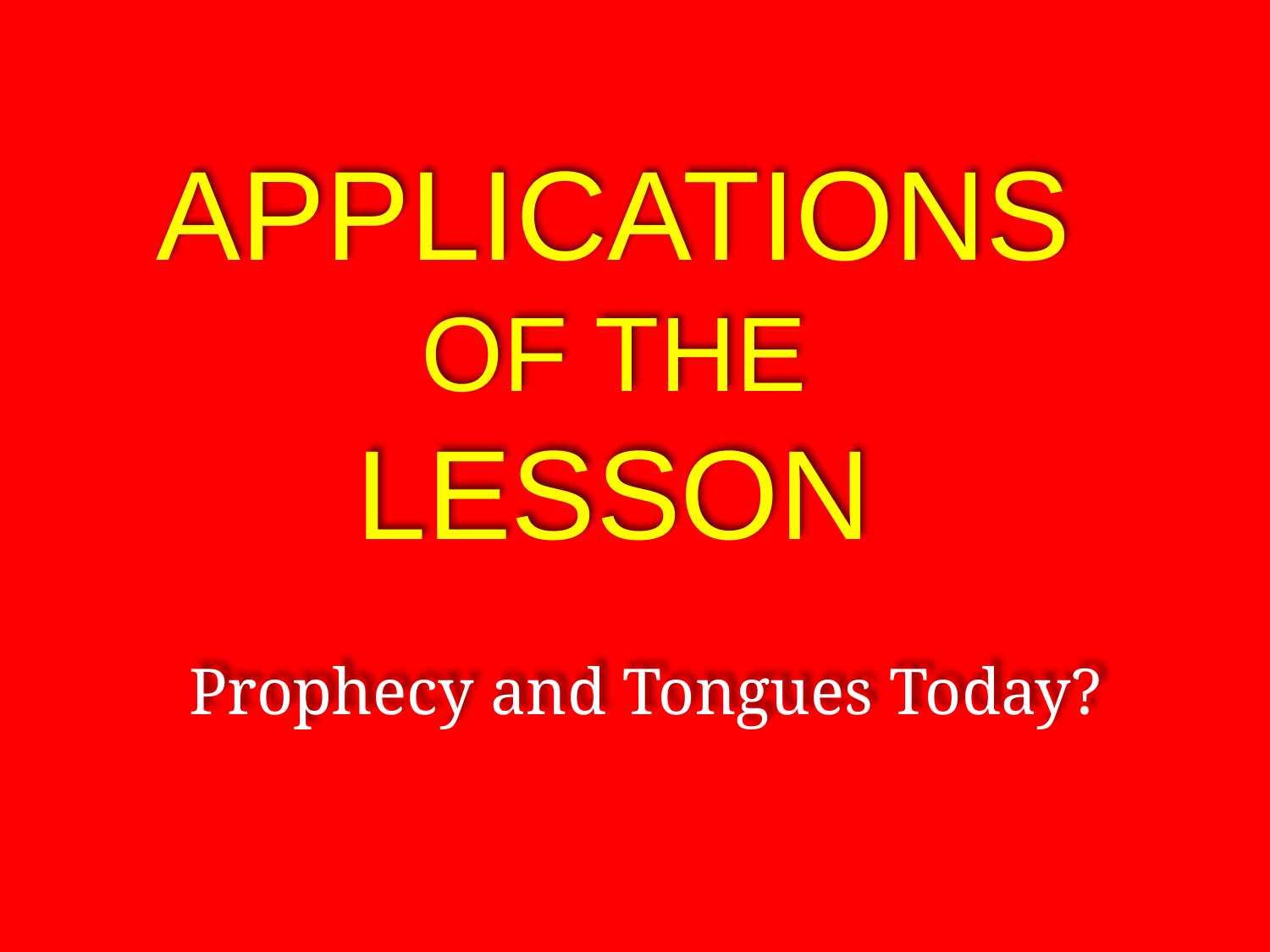

Applications
Of the
lesson
Prophecy and Tongues Today?